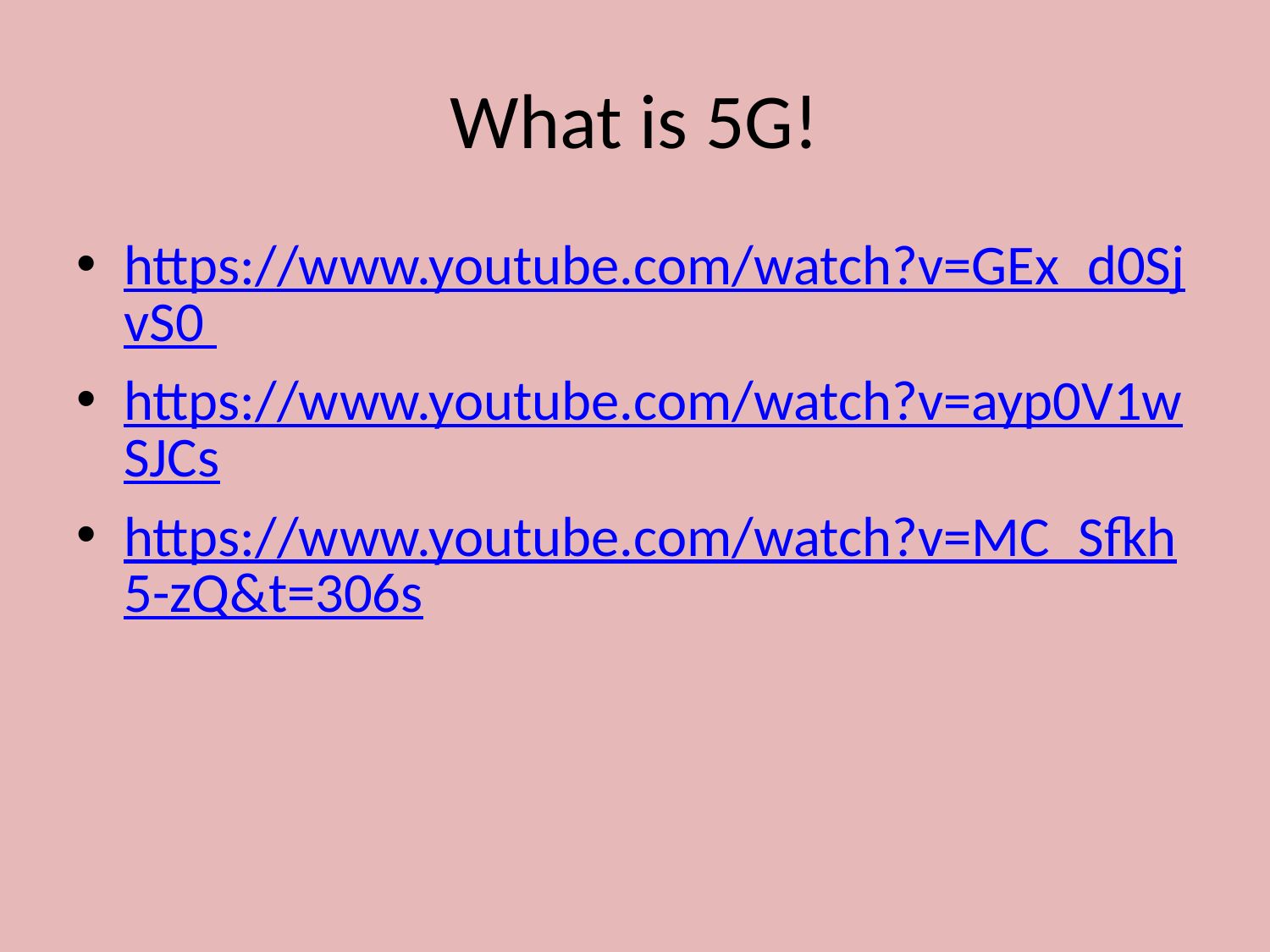

# What is 5G!
https://www.youtube.com/watch?v=GEx_d0SjvS0
https://www.youtube.com/watch?v=ayp0V1wSJCs
https://www.youtube.com/watch?v=MC_Sfkh5-zQ&t=306s